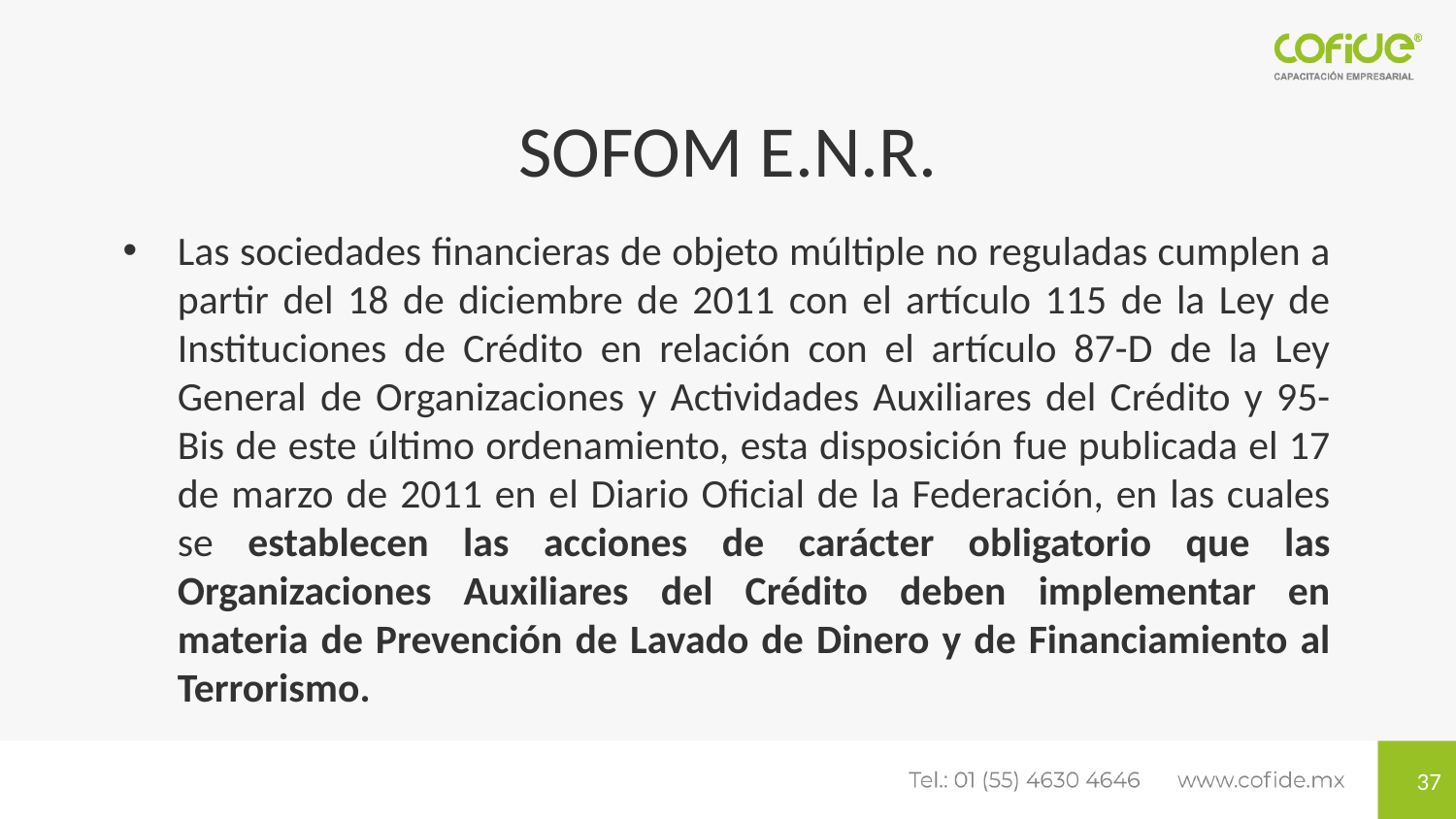

# SOFOM E.N.R.
Las sociedades financieras de objeto múltiple no reguladas cumplen a partir del 18 de diciembre de 2011 con el artículo 115 de la Ley de Instituciones de Crédito en relación con el artículo 87-D de la Ley General de Organizaciones y Actividades Auxiliares del Crédito y 95-Bis de este último ordenamiento, esta disposición fue publicada el 17 de marzo de 2011 en el Diario Oficial de la Federación, en las cuales se establecen las acciones de carácter obligatorio que las Organizaciones Auxiliares del Crédito deben implementar en materia de Prevención de Lavado de Dinero y de Financiamiento al Terrorismo.
37